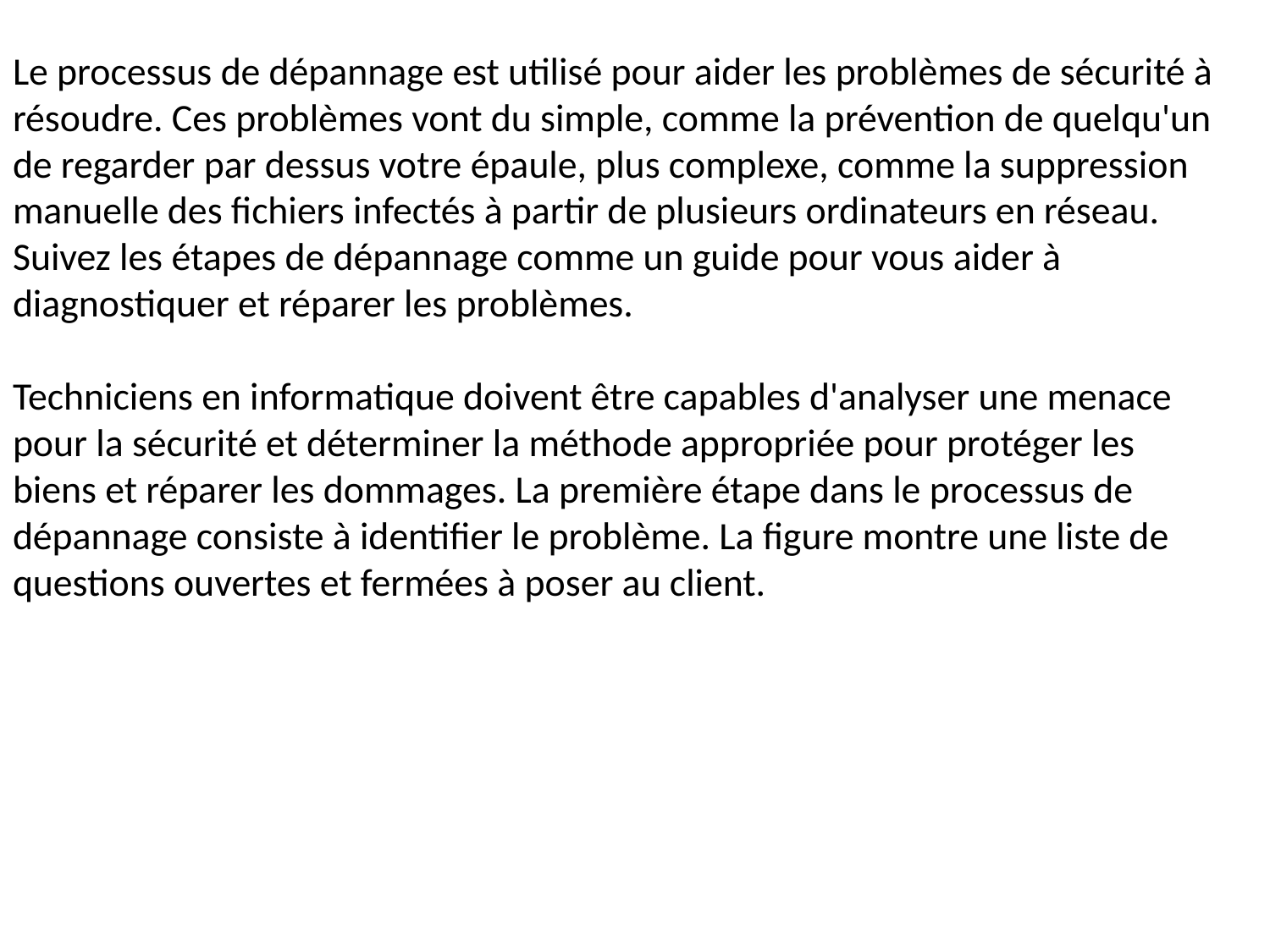

Le processus de dépannage est utilisé pour aider les problèmes de sécurité à résoudre. Ces problèmes vont du simple, comme la prévention de quelqu'un de regarder par dessus votre épaule, plus complexe, comme la suppression manuelle des fichiers infectés à partir de plusieurs ordinateurs en réseau. Suivez les étapes de dépannage comme un guide pour vous aider à diagnostiquer et réparer les problèmes.
Techniciens en informatique doivent être capables d'analyser une menace pour la sécurité et déterminer la méthode appropriée pour protéger les biens et réparer les dommages. La première étape dans le processus de dépannage consiste à identifier le problème. La figure montre une liste de questions ouvertes et fermées à poser au client.